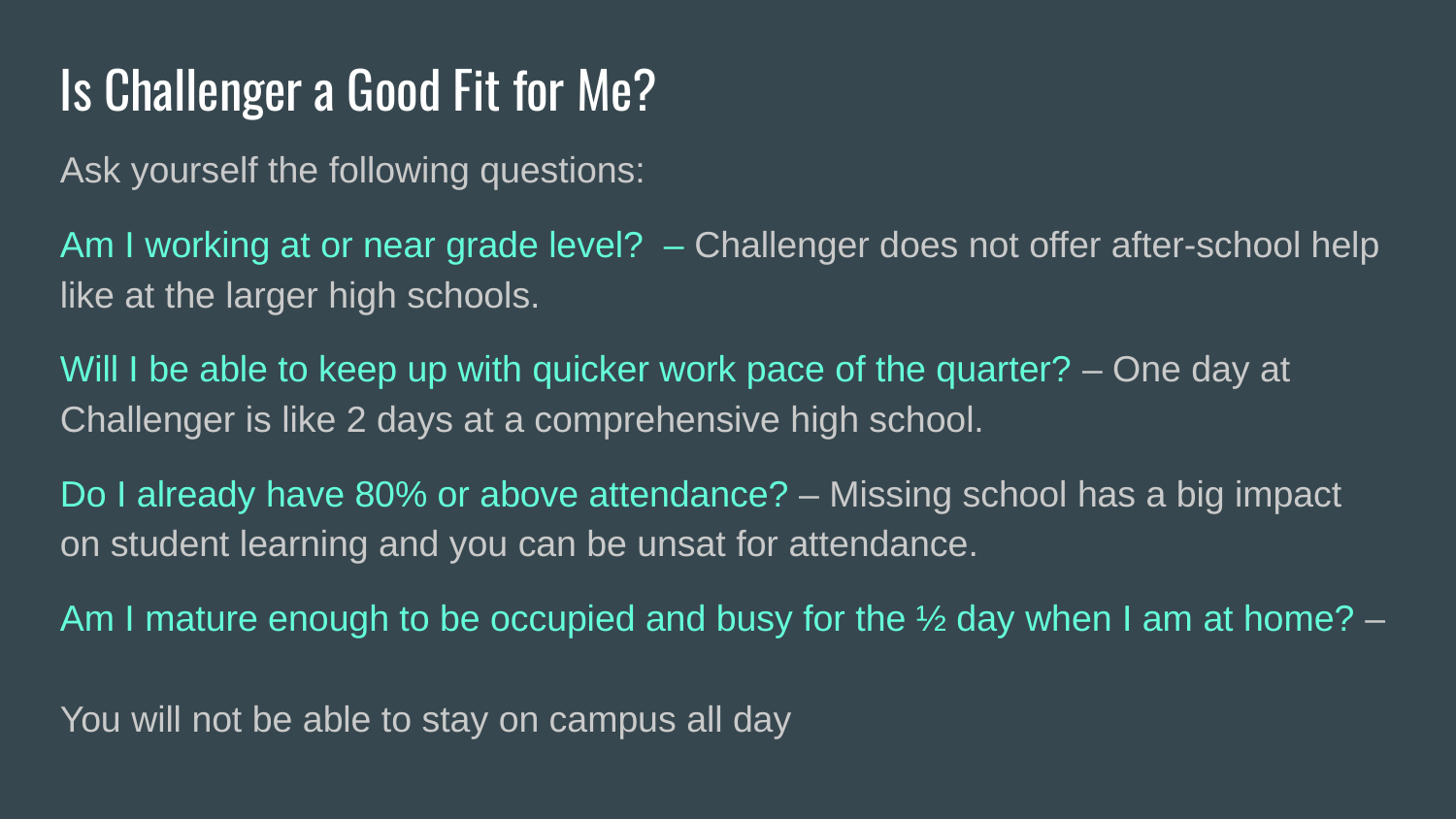

# Is Challenger a Good Fit for Me?
Ask yourself the following questions:
Am I working at or near grade level?  – Challenger does not offer after-school help like at the larger high schools.
Will I be able to keep up with quicker work pace of the quarter? – One day at Challenger is like 2 days at a comprehensive high school.
Do I already have 80% or above attendance? – Missing school has a big impact on student learning and you can be unsat for attendance.
Am I mature enough to be occupied and busy for the ½ day when I am at home? –
You will not be able to stay on campus all day